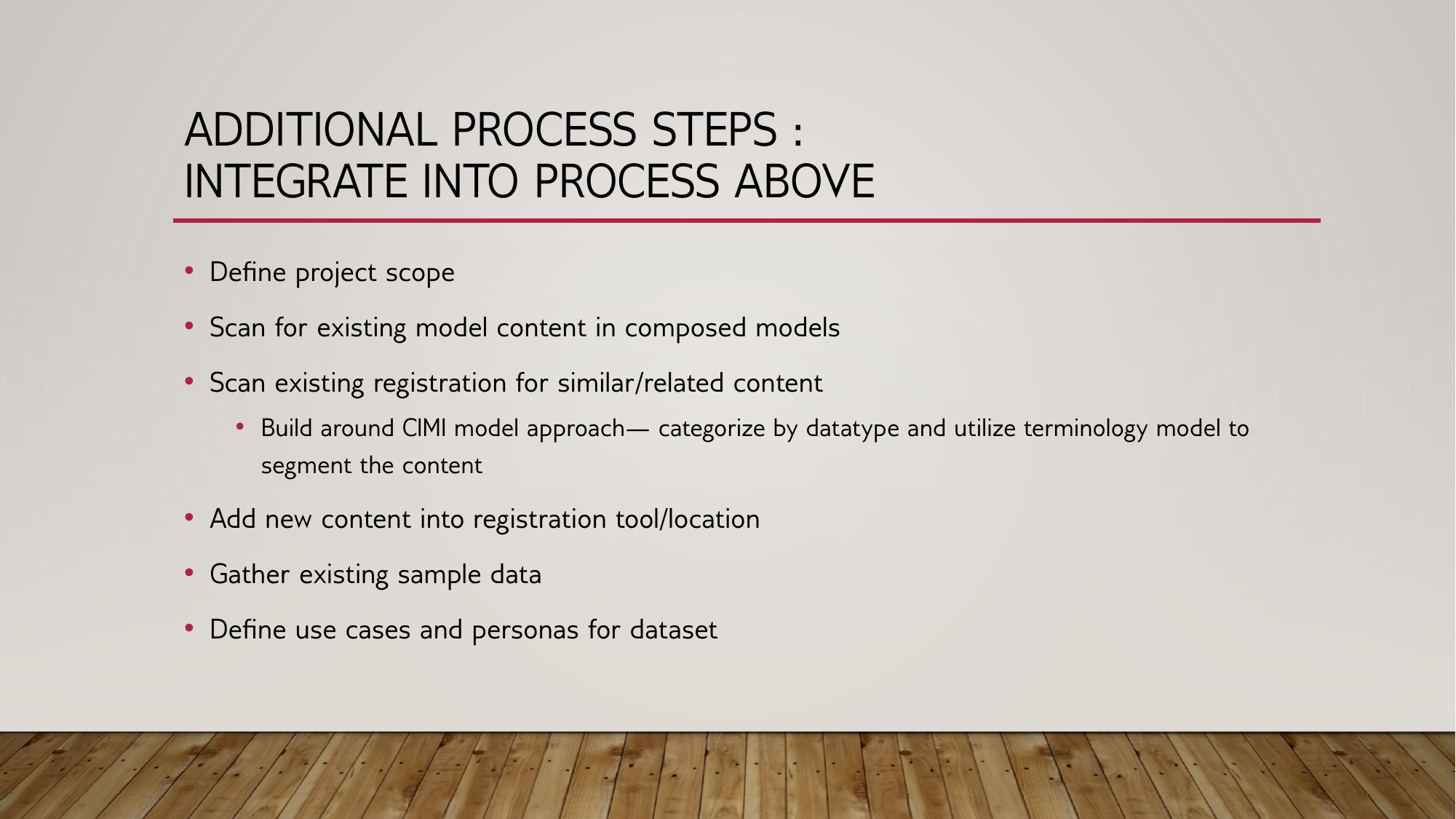

# Additional process steps : integrate into Process above
Define project scope
Scan for existing model content in composed models
Scan existing registration for similar/related content
Build around CIMI model approach— categorize by datatype and utilize terminology model to segment the content
Add new content into registration tool/location
Gather existing sample data
Define use cases and personas for dataset